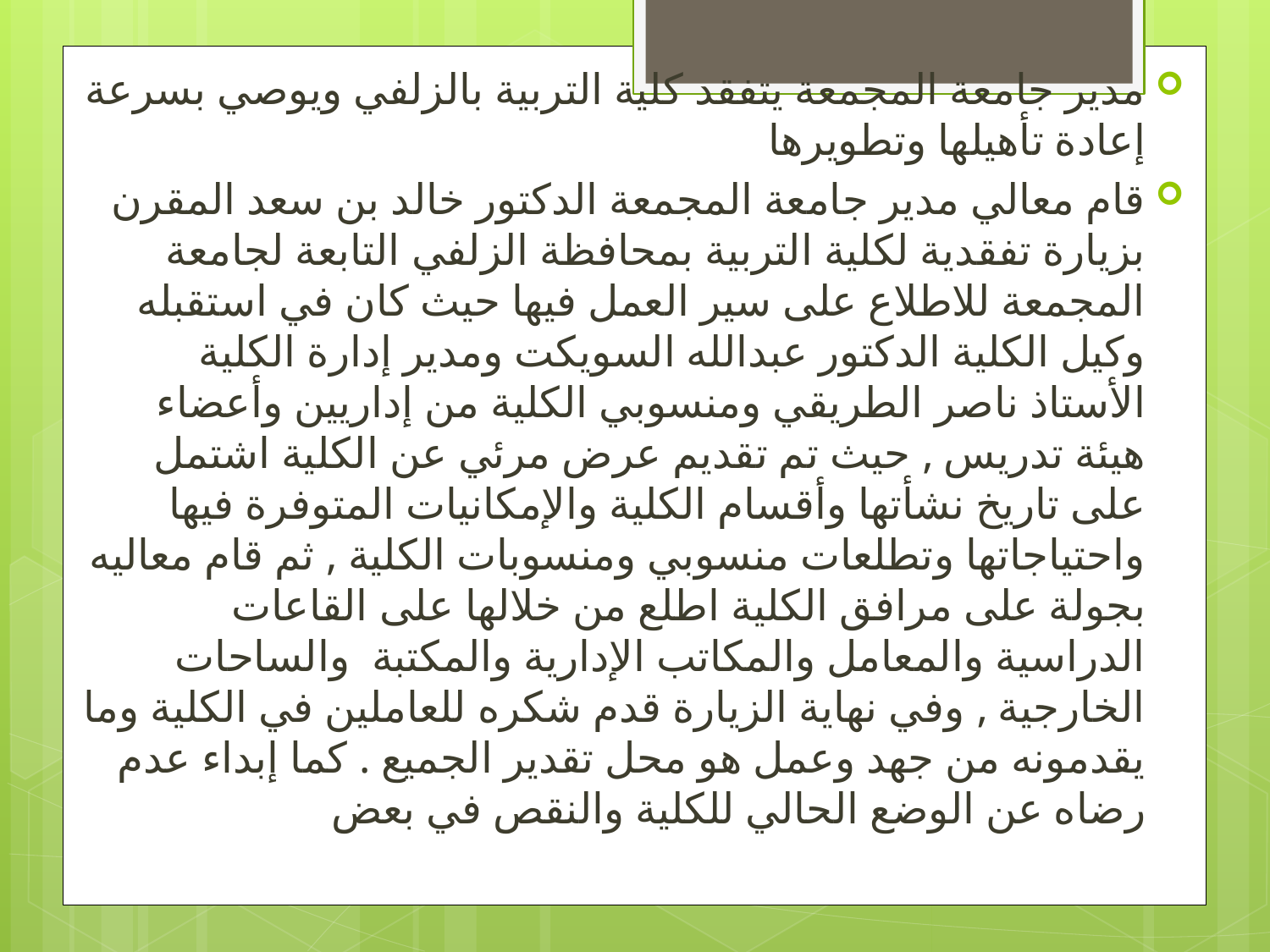

مدير جامعة المجمعة يتفقد كلية التربية بالزلفي ويوصي بسرعة إعادة تأهيلها وتطويرها
قام معالي مدير جامعة المجمعة الدكتور خالد بن سعد المقرن بزيارة تفقدية لكلية التربية بمحافظة الزلفي التابعة لجامعة المجمعة للاطلاع على سير العمل فيها حيث كان في استقبله وكيل الكلية الدكتور عبدالله السويكت ومدير إدارة الكلية الأستاذ ناصر الطريقي ومنسوبي الكلية من إداريين وأعضاء هيئة تدريس , حيث تم تقديم عرض مرئي عن الكلية اشتمل على تاريخ نشأتها وأقسام الكلية والإمكانيات المتوفرة فيها واحتياجاتها وتطلعات منسوبي ومنسوبات الكلية , ثم قام معاليه بجولة على مرافق الكلية اطلع من خلالها على القاعات الدراسية والمعامل والمكاتب الإدارية والمكتبة  والساحات الخارجية , وفي نهاية الزيارة قدم شكره للعاملين في الكلية وما يقدمونه من جهد وعمل هو محل تقدير الجميع . كما إبداء عدم رضاه عن الوضع الحالي للكلية والنقص في بعض